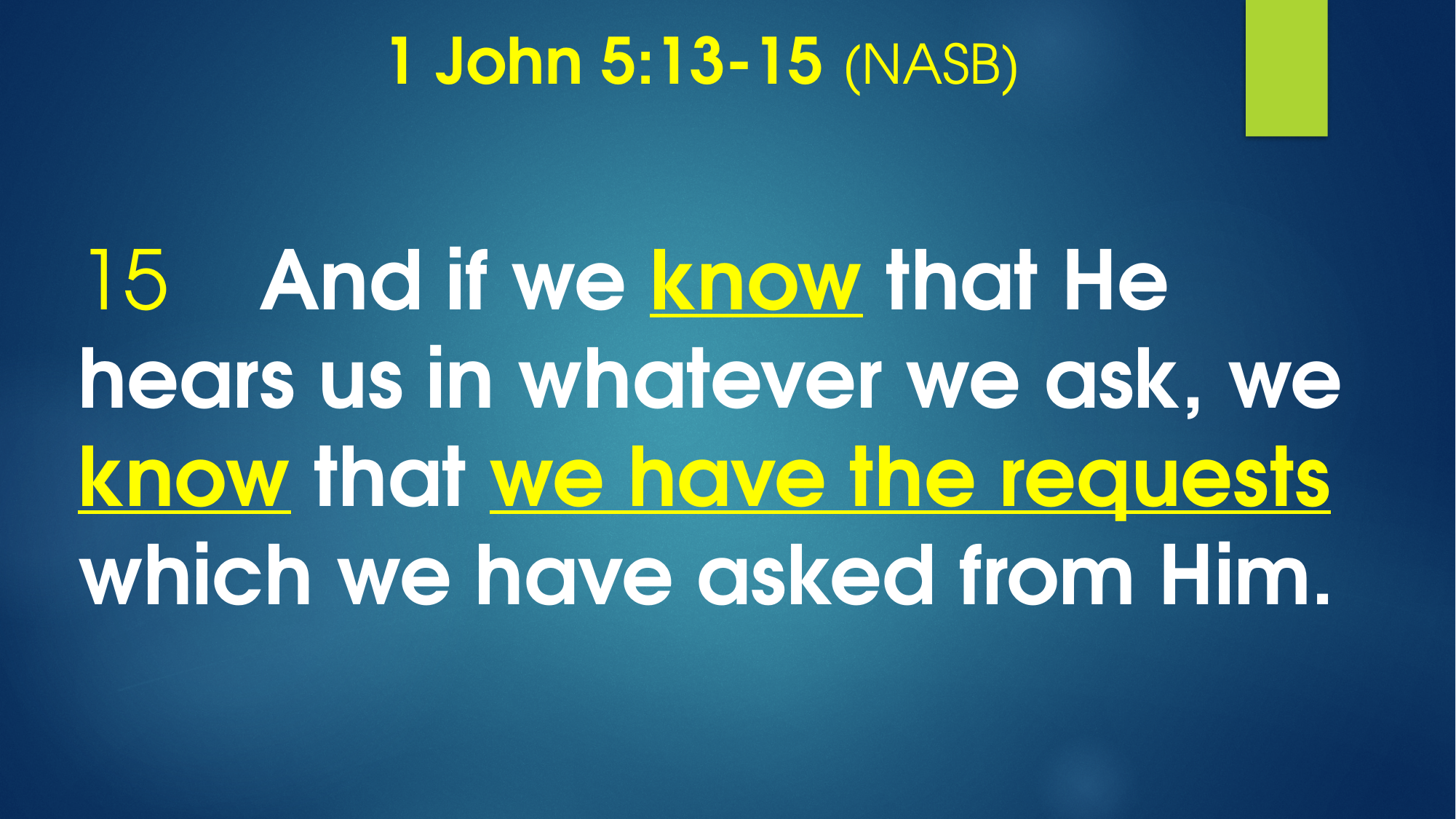

# 1 John 5:13-15 (NASB)
15    And if we know that He hears us in whatever we ask, we know that we have the requests which we have asked from Him.